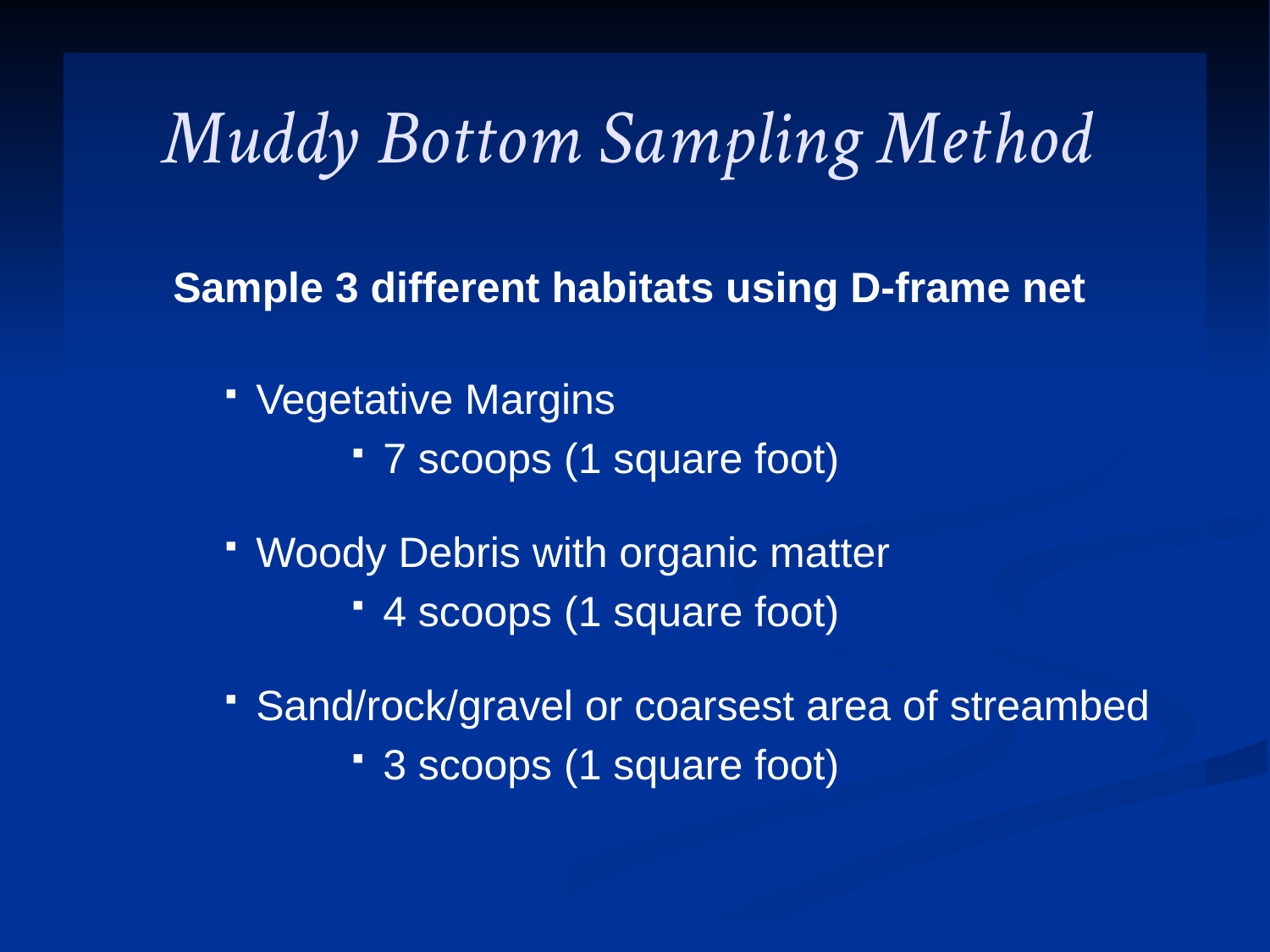

Muddy Bottom Sampling Method
Sample 3 different habitats using D-frame net

Vegetative Margins
7 scoops (1 square foot)

Woody Debris with organic matter
4 scoops (1 square foot)

Sand/rock/gravel or coarsest area of streambed
3 scoops (1 square foot)